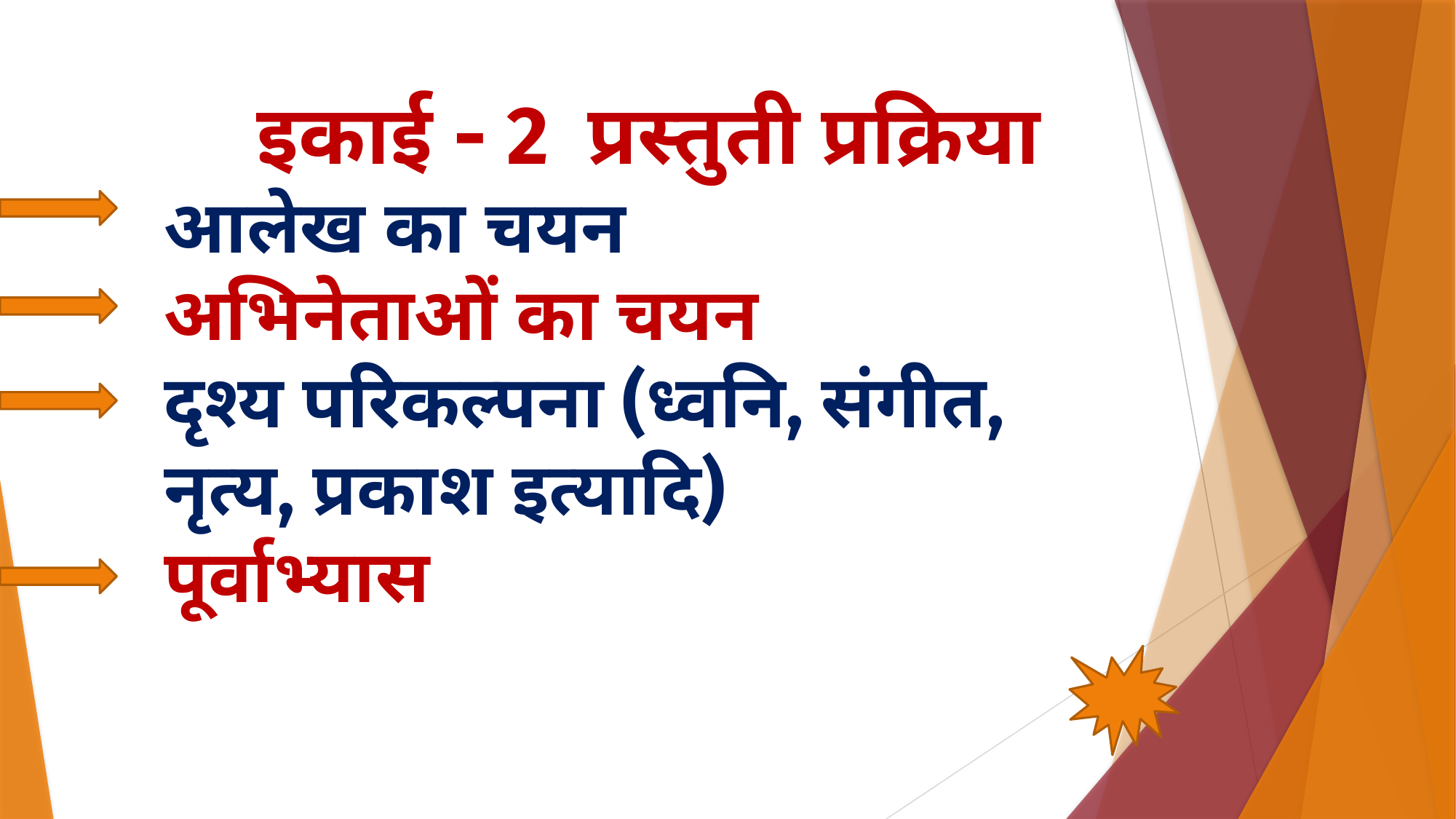

इकाई - 2  प्रस्तुती प्रक्रिया
आलेख का चयन
अभिनेताओं का चयन
दृश्य परिकल्पना (ध्वनि, संगीत, नृत्य, प्रकाश इत्यादि)
पूर्वाभ्यास